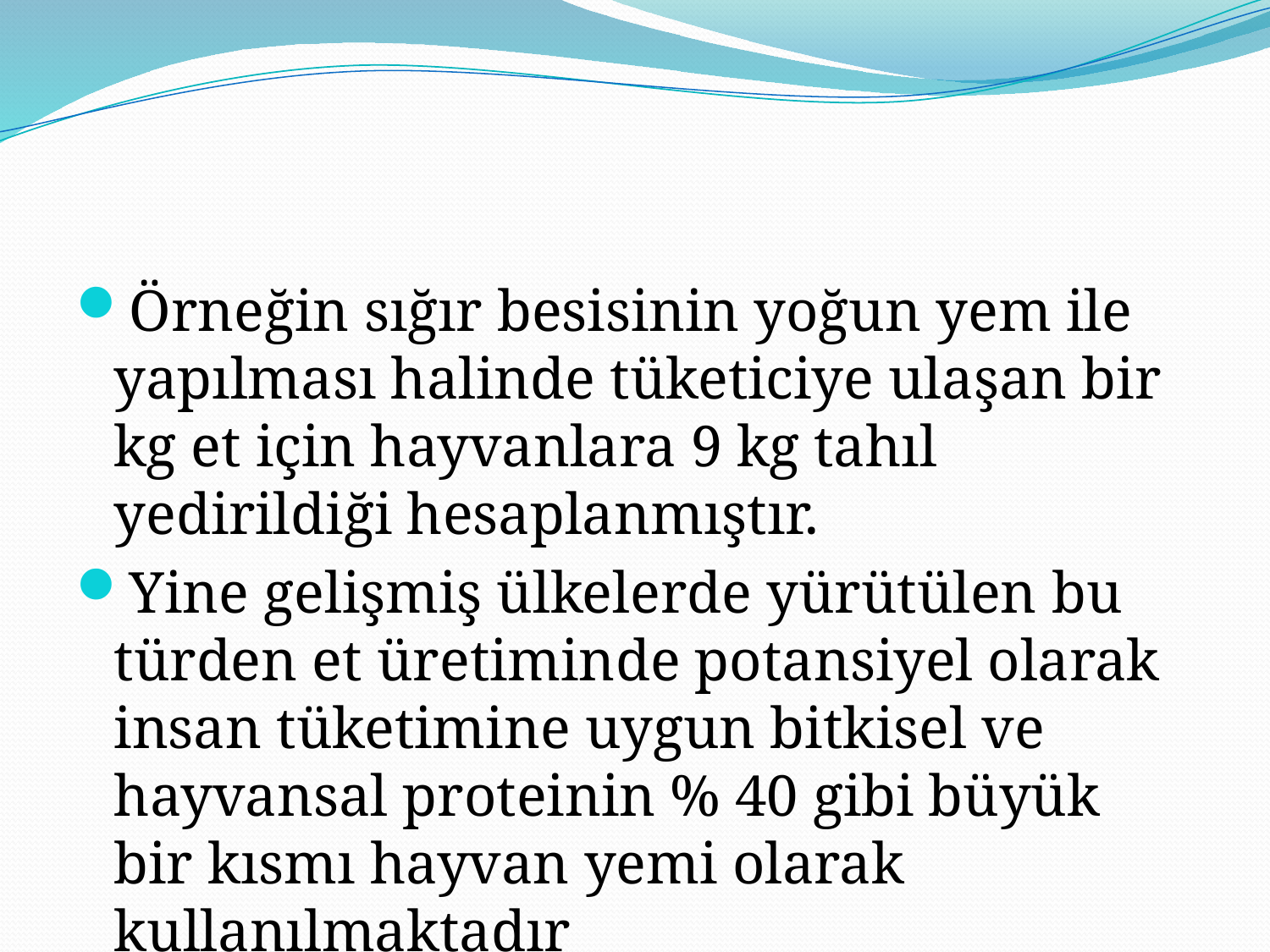

#
Örneğin sığır besisinin yoğun yem ile yapılması halinde tüketiciye ulaşan bir kg et için hayvanlara 9 kg tahıl yedirildiği hesaplanmıştır.
Yine gelişmiş ülkelerde yürütülen bu türden et üretiminde potansiyel olarak insan tüketimine uygun bitkisel ve hayvansal proteinin % 40 gibi büyük bir kısmı hayvan yemi olarak kullanılmaktadır